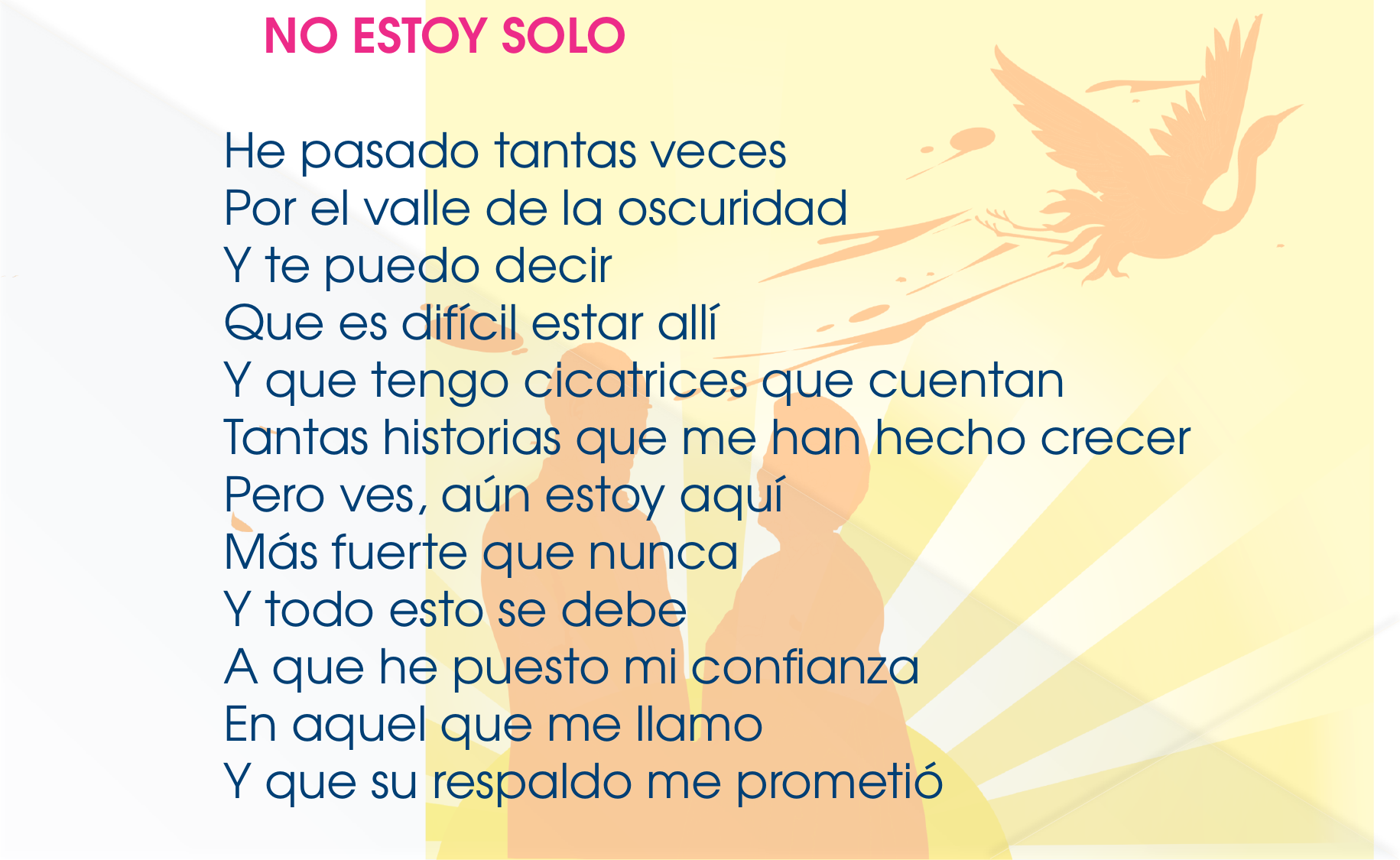

NO ESTOY SOLO

He pasado tantas veces 
Por el valle de la oscuridad 
Y te puedo decir 
Que es difícil estar allí 
Y que tengo cicatrices que cuentan 
Tantas historias que me han hecho crecer
Pero ves, aún estoy aquí 
Más fuerte que nunca 
Y todo esto se debe 
A que he puesto mi confianza 
En aquel que me llamo 
Y que su respaldo me prometió